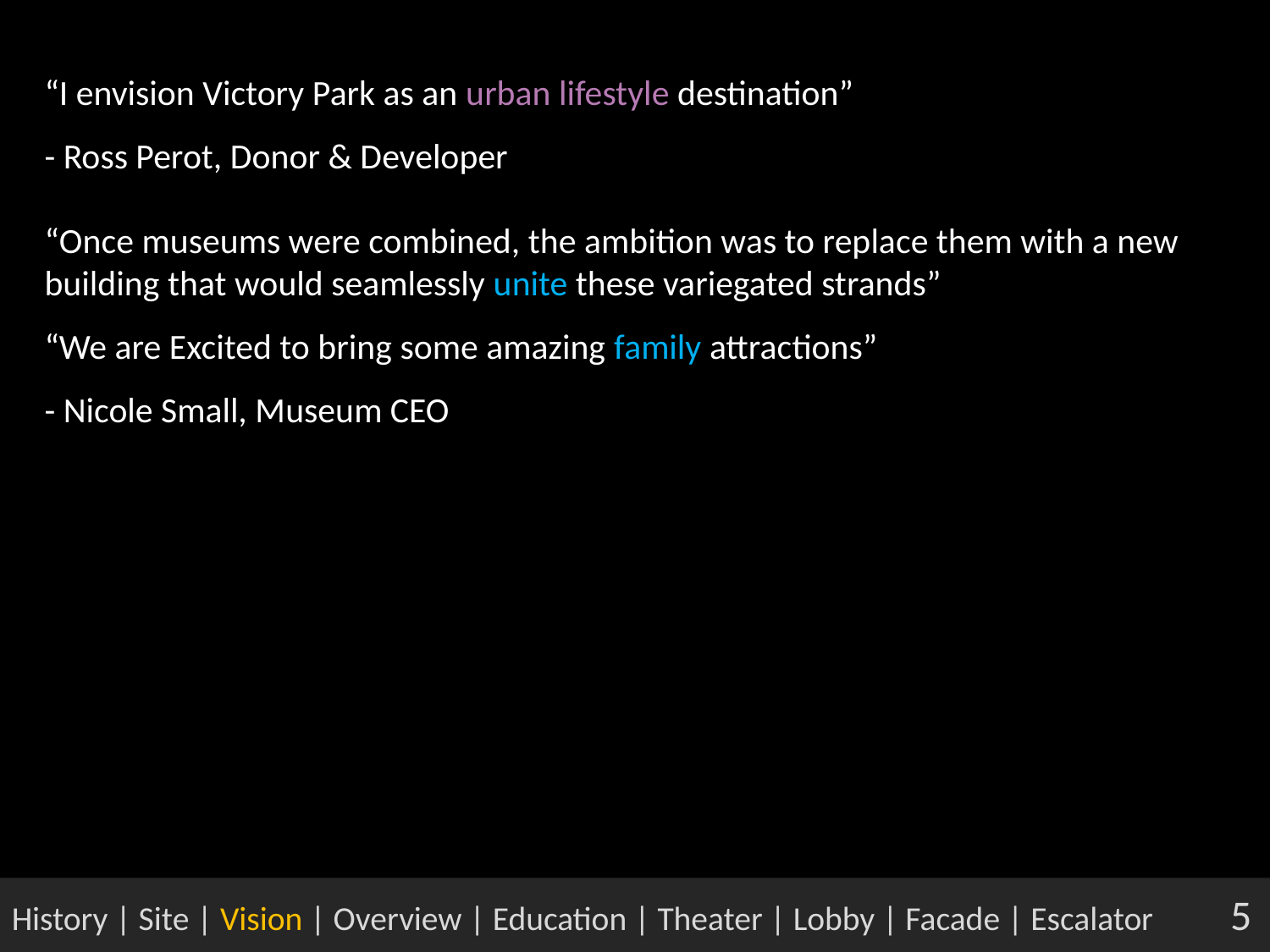

“I envision Victory Park as an urban lifestyle destination”
- Ross Perot, Donor & Developer

“Once museums were combined, the ambition was to replace them with a new building that would seamlessly unite these variegated strands”
“We are Excited to bring some amazing family attractions”
- Nicole Small, Museum CEO

History | Site | Vision | Overview | Education | Theater | Lobby | Facade | Escalator          5